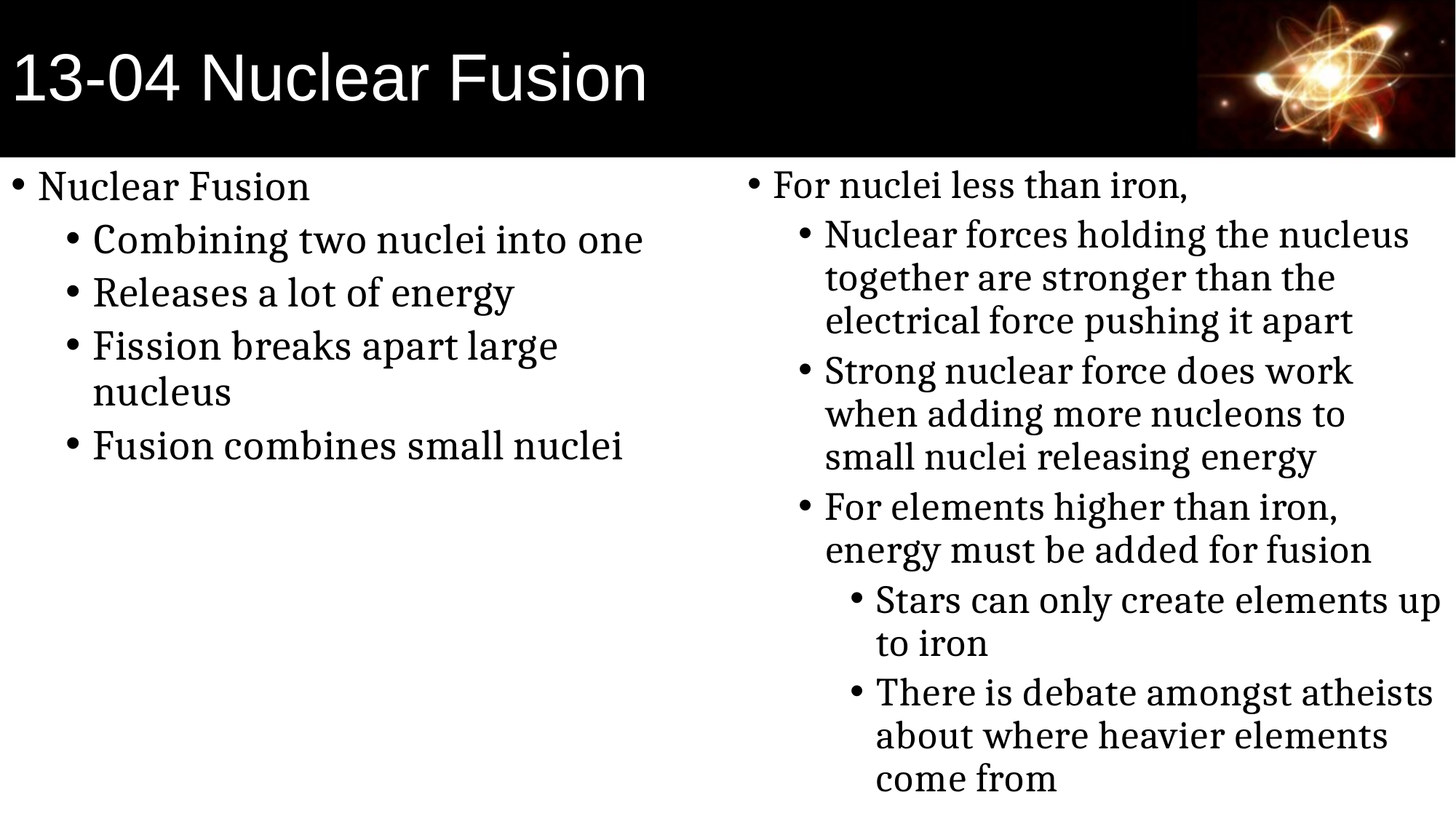

# 13-04 Nuclear Fusion
For nuclei less than iron,
Nuclear forces holding the nucleus together are stronger than the electrical force pushing it apart
Strong nuclear force does work when adding more nucleons to small nuclei releasing energy
For elements higher than iron, energy must be added for fusion
Stars can only create elements up to iron
There is debate amongst atheists about where heavier elements come from
Nuclear Fusion
Combining two nuclei into one
Releases a lot of energy
Fission breaks apart large nucleus
Fusion combines small nuclei